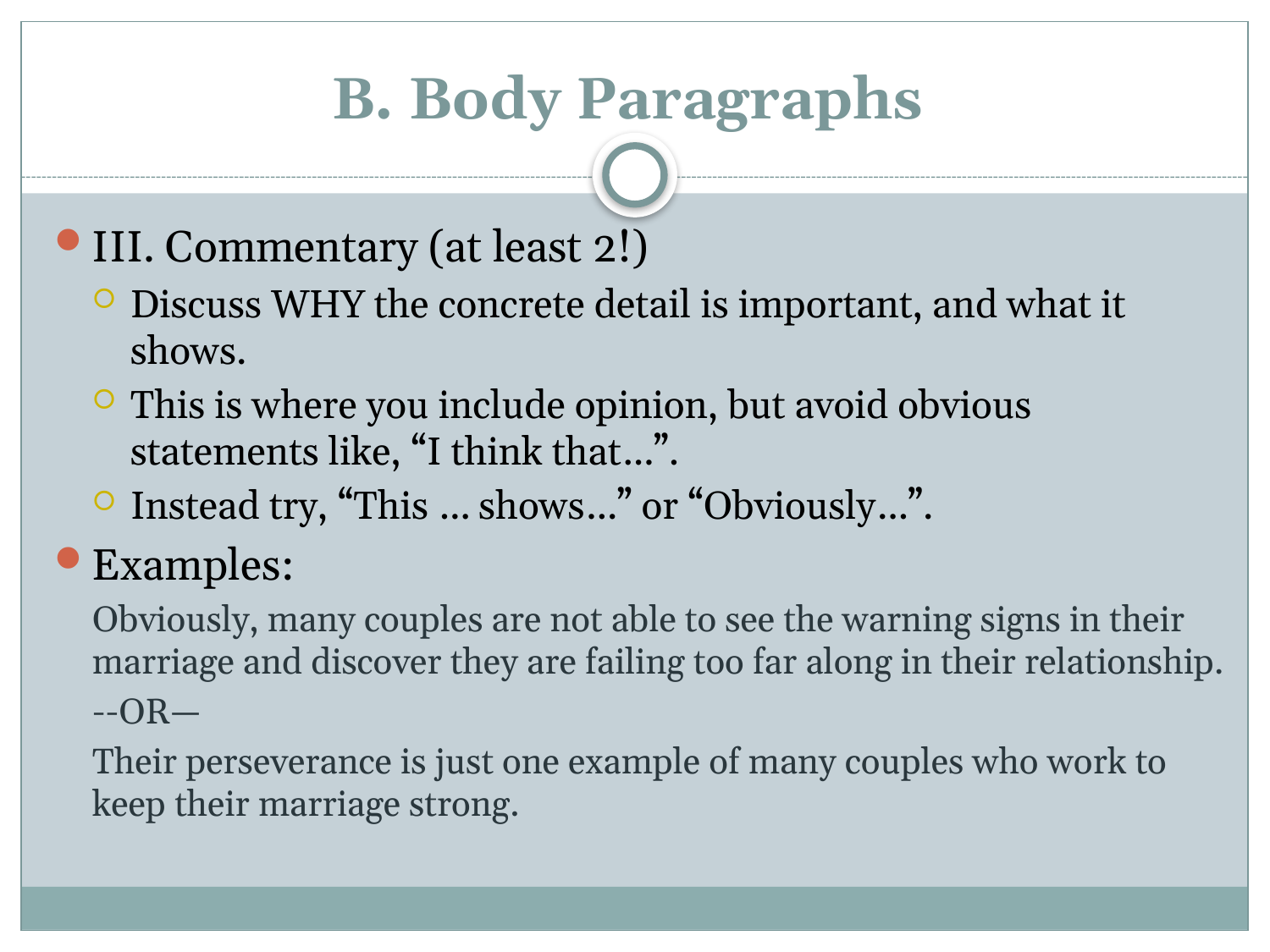

# B. Body Paragraphs
III. Commentary (at least 2!)
Discuss WHY the concrete detail is important, and what it shows.
This is where you include opinion, but avoid obvious statements like, “I think that…”.
Instead try, “This … shows…” or “Obviously…”.
Examples:
Obviously, many couples are not able to see the warning signs in their marriage and discover they are failing too far along in their relationship.
--OR—
Their perseverance is just one example of many couples who work to keep their marriage strong.